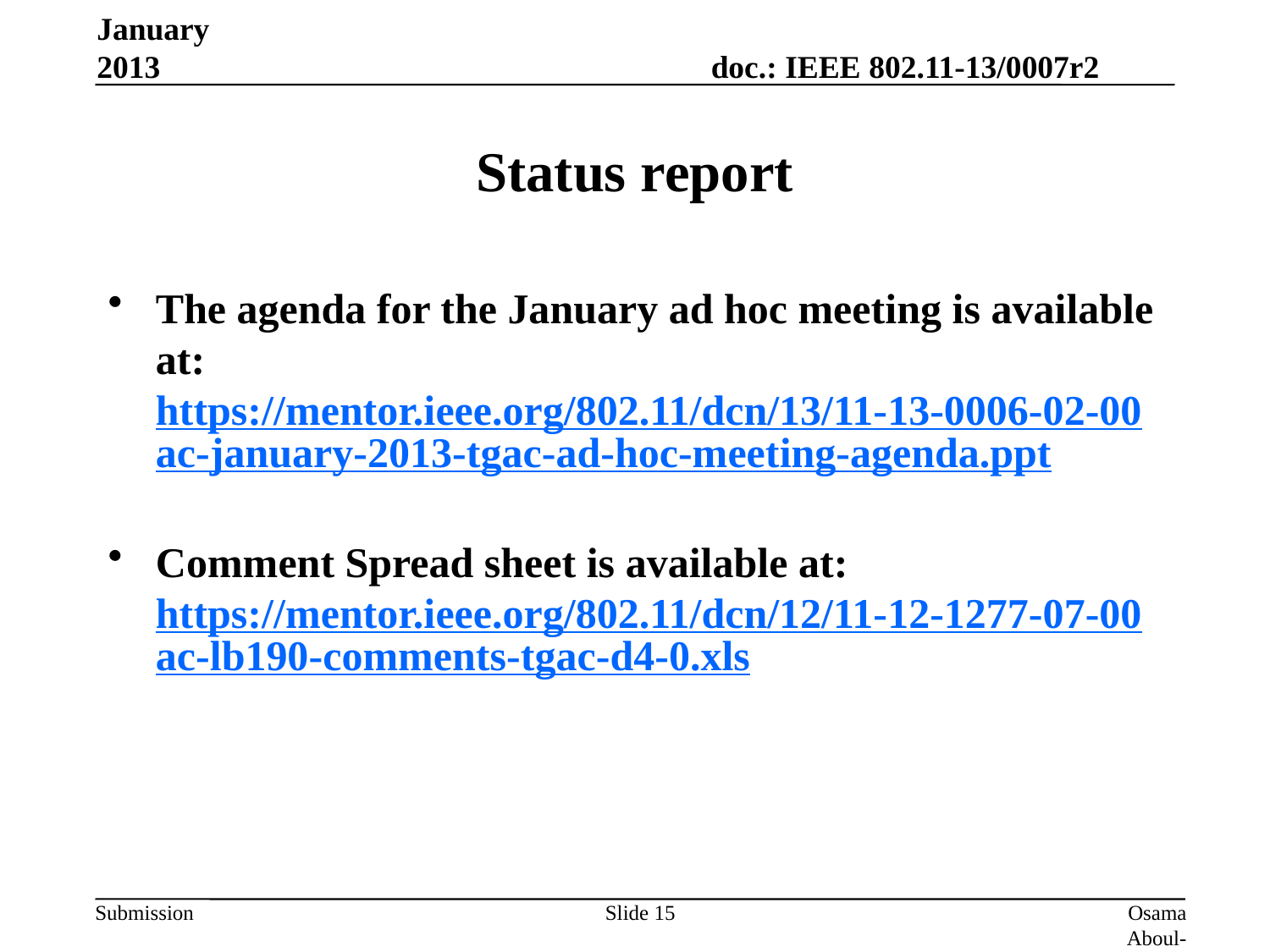

January 2013
# Status report
The agenda for the January ad hoc meeting is available at: https://mentor.ieee.org/802.11/dcn/13/11-13-0006-02-00ac-january-2013-tgac-ad-hoc-meeting-agenda.ppt
Comment Spread sheet is available at: https://mentor.ieee.org/802.11/dcn/12/11-12-1277-07-00ac-lb190-comments-tgac-d4-0.xls
Slide 15
Osama Aboul-Magd (Huawei Technologies)